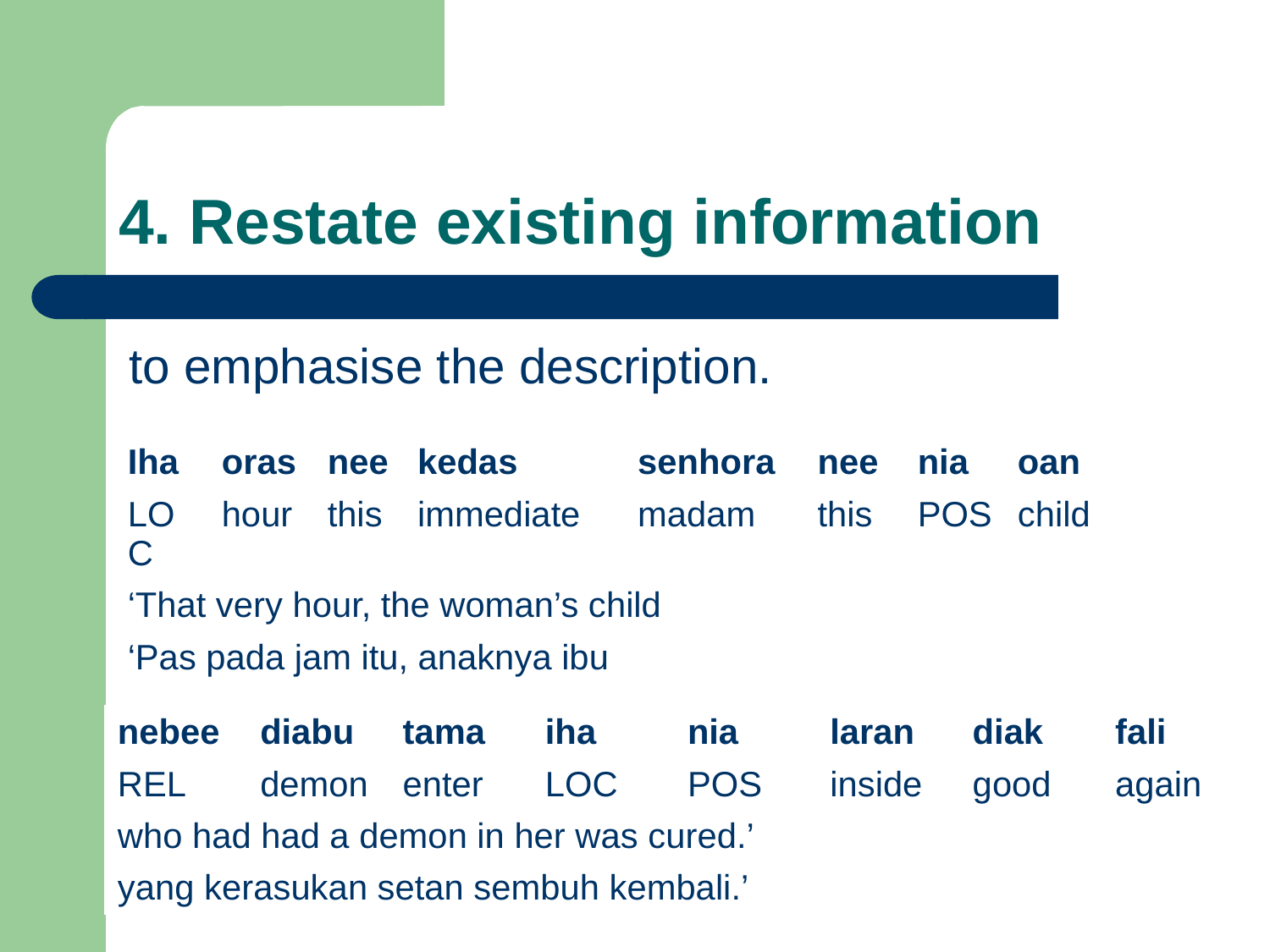

# 4. Restate existing information
to emphasise the description.

| Iha | oras | nee | kedas | senhora | nee | nia | oan |
| --- | --- | --- | --- | --- | --- | --- | --- |
| loc | hour | this | immediate | madam | this | pos | child |
| ‘That very hour, the woman’s child |  |  |  |  |  |  |  |
| ‘Pas pada jam itu, anaknya ibu |  |  |  |  |  |  |  |
| nebee | diabu | tama | iha | nia | laran | diak | fali |
| --- | --- | --- | --- | --- | --- | --- | --- |
| rel | demon | enter | loc | pos | inside | good | again |
| who had had a demon in her was cured.’ |  |  |  |  |  |  |  |
| yang kerasukan setan sembuh kembali.’ |  |  |  |  |  |  |  |